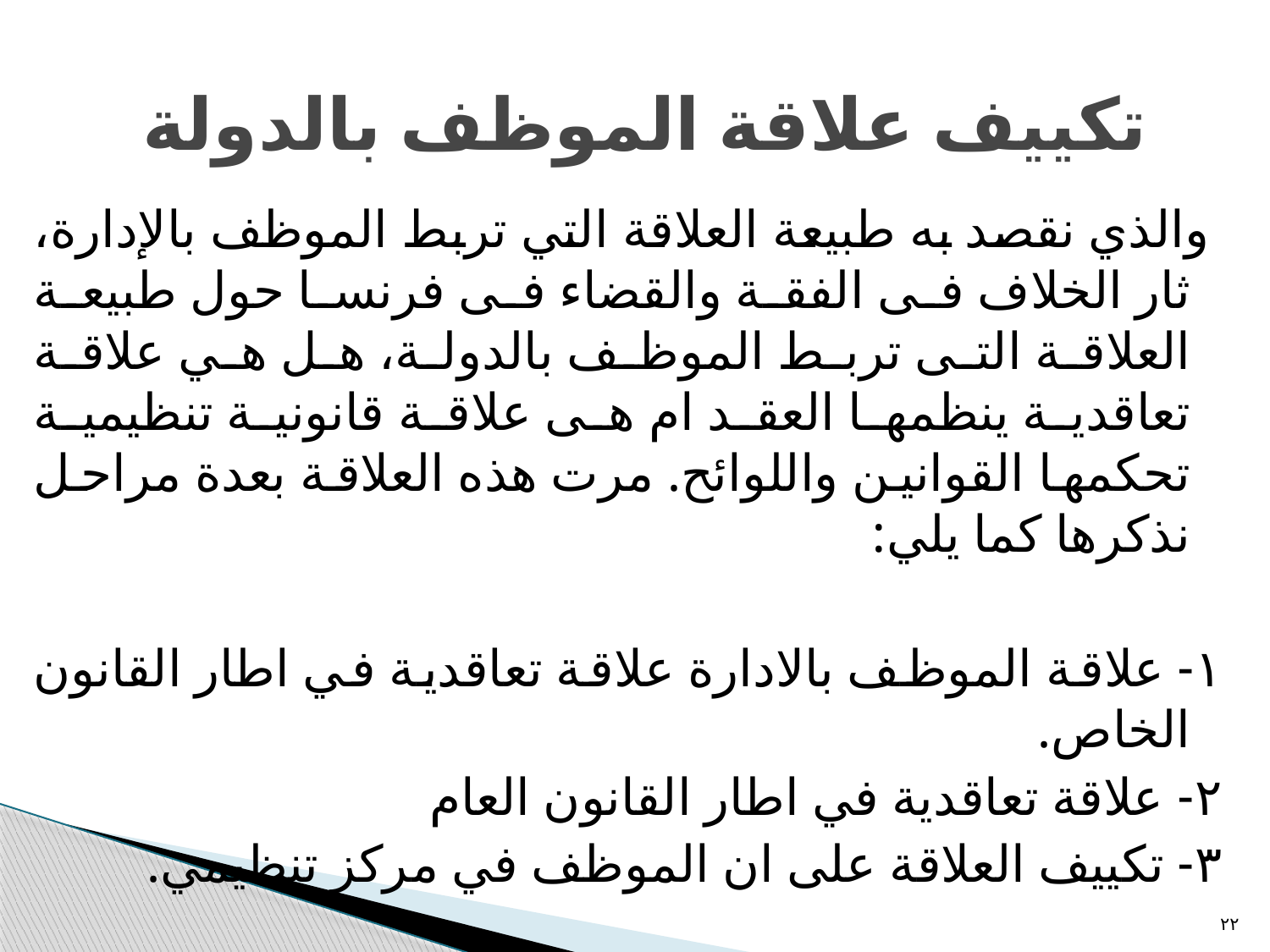

# تكييف علاقة الموظف بالدولة
 والذي نقصد به طبيعة العلاقة التي تربط الموظف بالإدارة، ثار الخلاف فى الفقة والقضاء فى فرنسا حول طبيعة العلاقة التى تربط الموظف بالدولة، هل هي علاقة تعاقدية ينظمها العقد ام هى علاقة قانونية تنظيمية تحكمها القوانين واللوائح. مرت هذه العلاقة بعدة مراحل نذكرها كما يلي:

١- علاقة الموظف بالادارة علاقة تعاقدية في اطار القانون الخاص.
٢- علاقة تعاقدية في اطار القانون العام
٣- تكييف العلاقة على ان الموظف في مركز تنظيمي.
٢٢